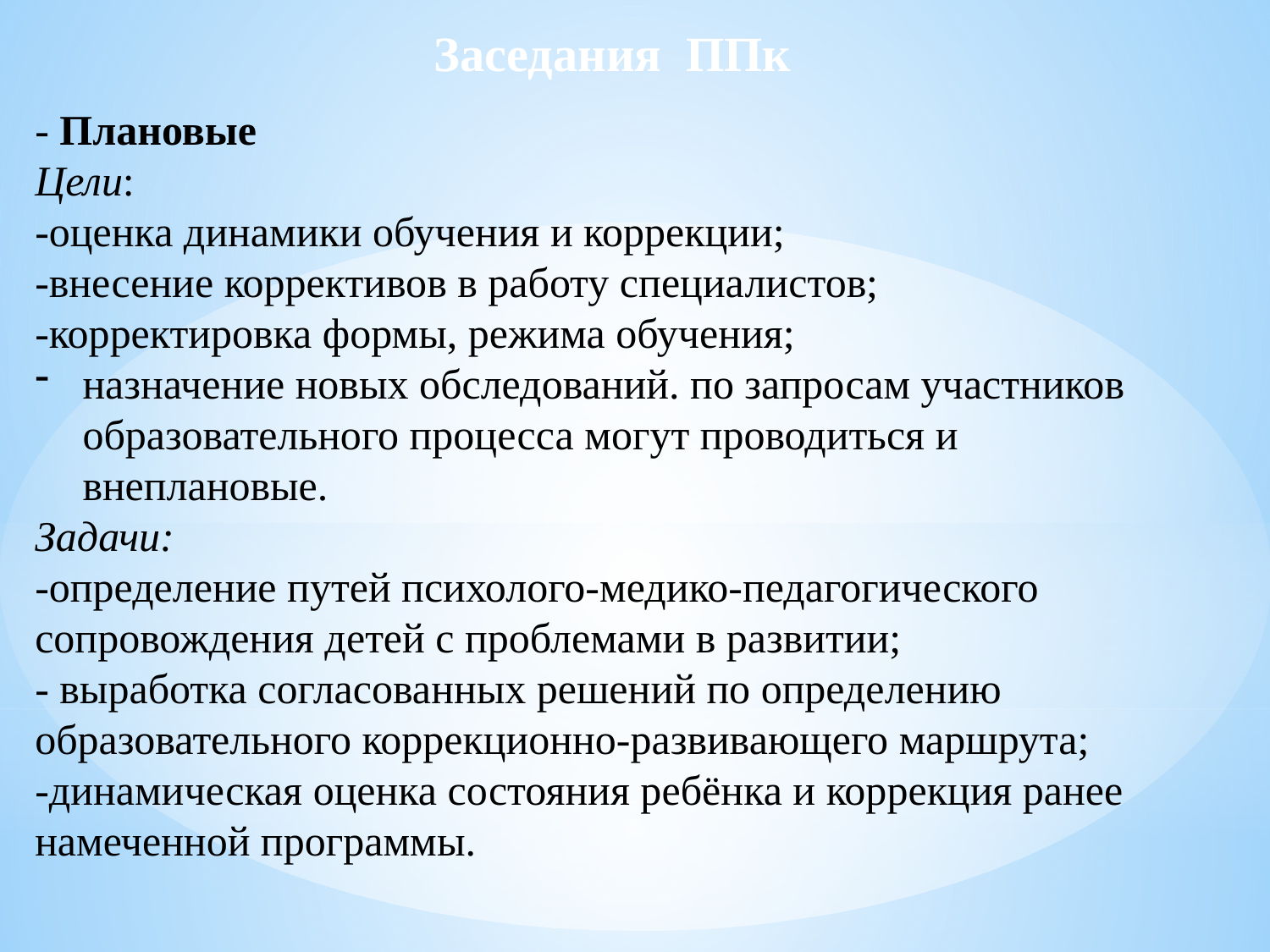

Заседания  ППк
- Плановые
Цели:
-оценка динамики обучения и коррекции;
-внесение коррективов в работу специалистов;
-корректировка формы, режима обучения;
назначение новых обследований. по запросам участников образовательного процесса могут проводиться и внеплановые.
Задачи:
-определение путей психолого-медико-педагогического сопровождения детей с проблемами в развитии;
- выработка согласованных решений по определению образовательного коррекционно-развивающего маршрута;
-динамическая оценка состояния ребёнка и коррекция ранее намеченной программы.